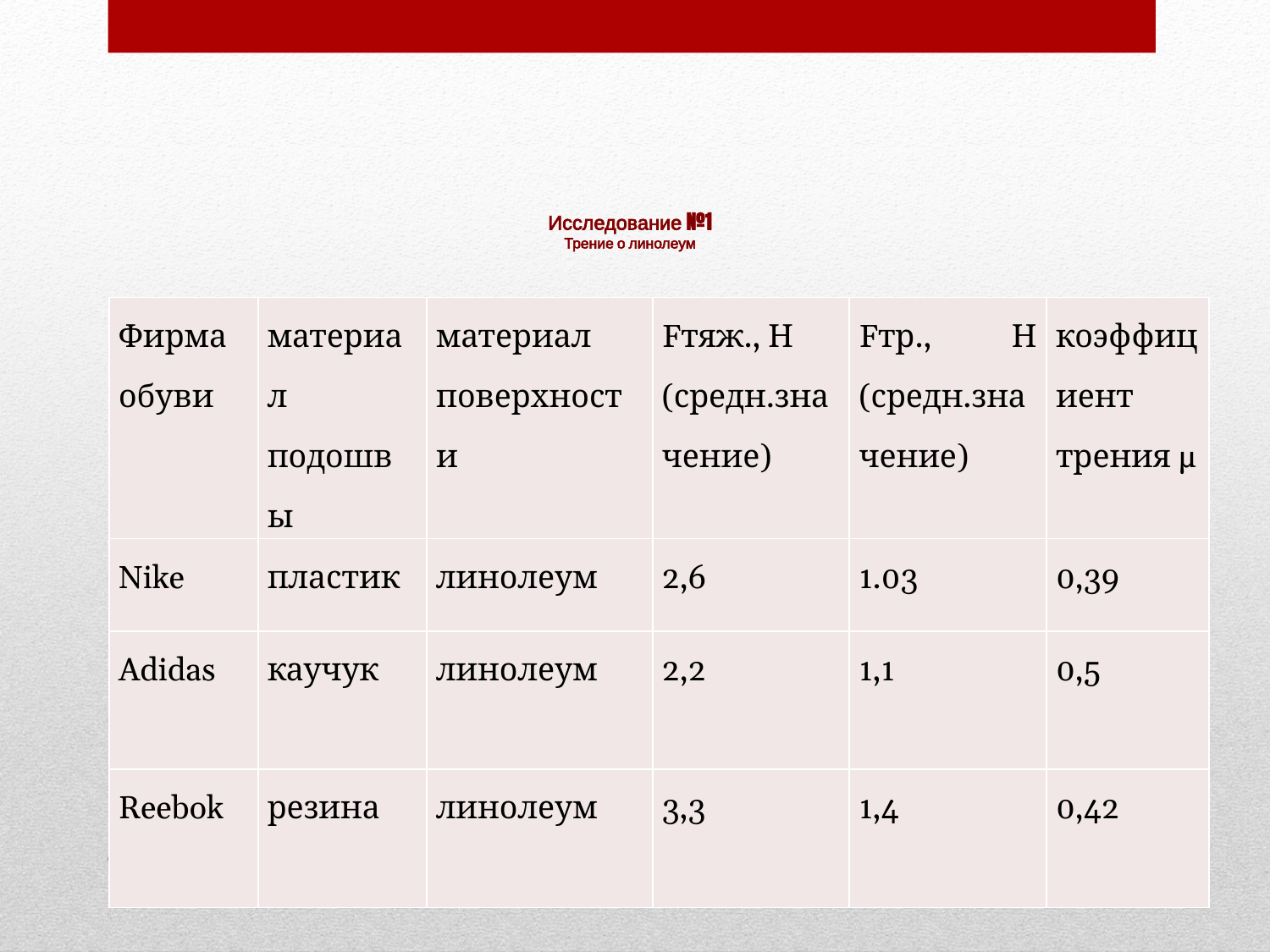

# Исследование №1 Трение о линолеум
| Фирма обуви | материал подошвы | материал поверхности | Fтяж., Н (средн.значение) | Fтр., Н (средн.значение) | коэффициент трения μ |
| --- | --- | --- | --- | --- | --- |
| Nike | пластик | линолеум | 2,6 | 1.03 | 0,39 |
| Adidas | каучук | линолеум | 2,2 | 1,1 | 0,5 |
| Reebok | резина | линолеум | 3,3 | 1,4 | 0,42 |